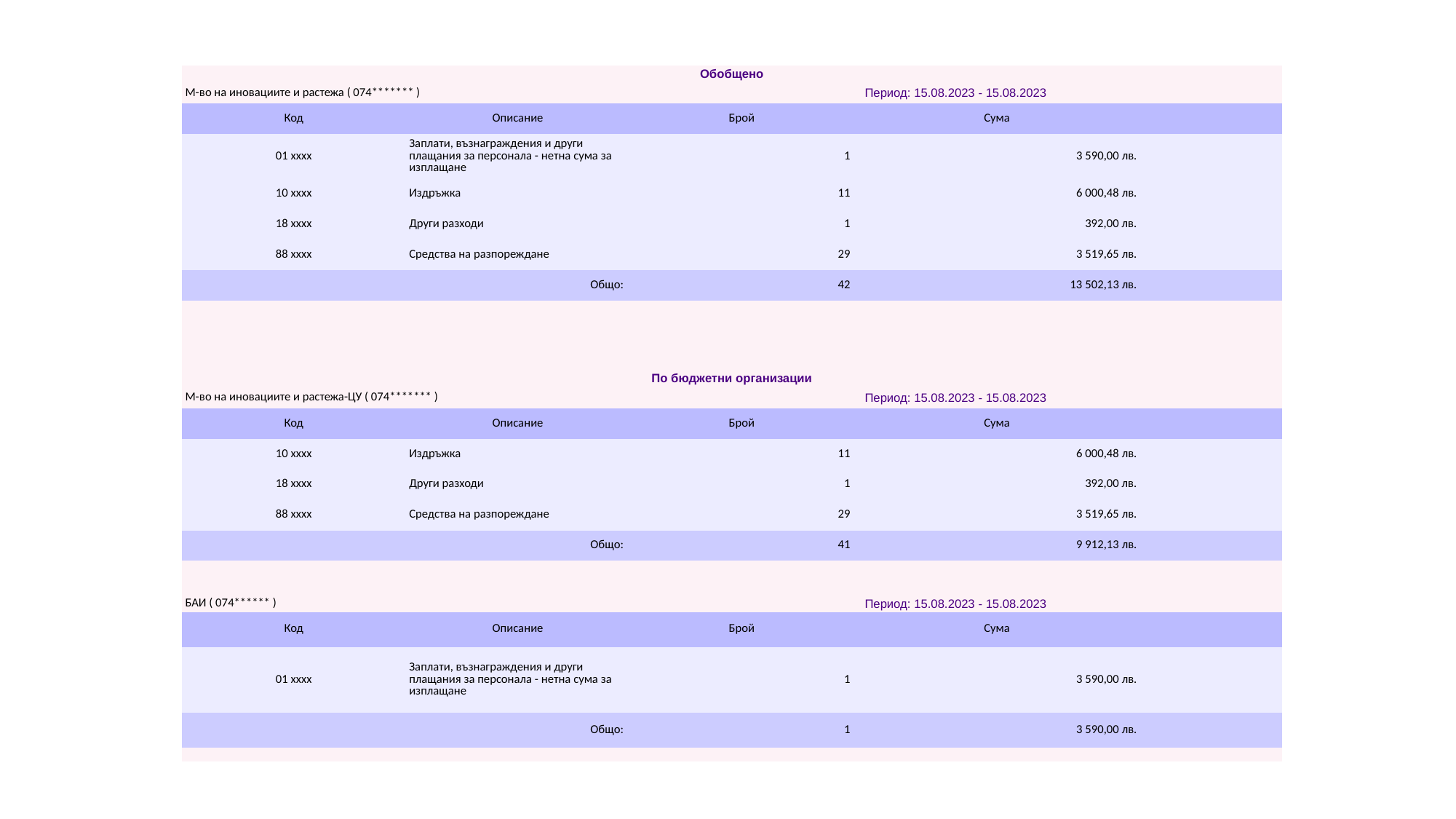

| Обобщено |  |  |  |  |
| --- | --- | --- | --- | --- |
| М-во на иновациите и растежа ( 074\*\*\*\*\*\*\* ) |  | Период: 15.08.2023 - 15.08.2023 |  |  |
| Код | Описание | Брой | Сума |  |
| 01 xxxx | Заплати, възнаграждения и други плащания за персонала - нетна сума за изплащане | 1 | 3 590,00 лв. |  |
| 10 xxxx | Издръжка | 11 | 6 000,48 лв. |  |
| 18 xxxx | Други разходи | 1 | 392,00 лв. |  |
| 88 xxxx | Средства на разпореждане | 29 | 3 519,65 лв. |  |
| Общо: |  | 42 | 13 502,13 лв. |  |
|  |  |  |  |  |
|  |  |  |  |  |
|  |  |  |  |  |
|  |  |  |  |  |
| По бюджетни организации |  |  |  |  |
| М-во на иновациите и растежа-ЦУ ( 074\*\*\*\*\*\*\* ) |  | Период: 15.08.2023 - 15.08.2023 |  |  |
| Код | Описание | Брой | Сума |  |
| 10 xxxx | Издръжка | 11 | 6 000,48 лв. |  |
| 18 xxxx | Други разходи | 1 | 392,00 лв. |  |
| 88 xxxx | Средства на разпореждане | 29 | 3 519,65 лв. |  |
| Общо: |  | 41 | 9 912,13 лв. |  |
|  |  |  |  |  |
|  |  |  |  |  |
| БАИ ( 074\*\*\*\*\*\* ) |  | Период: 15.08.2023 - 15.08.2023 |  |  |
| Код | Описание | Брой | Сума |  |
| 01 xxxx | Заплати, възнаграждения и други плащания за персонала - нетна сума за изплащане | 1 | 3 590,00 лв. |  |
| Общо: |  | 1 | 3 590,00 лв. |  |
|  |  |  |  |  |
#